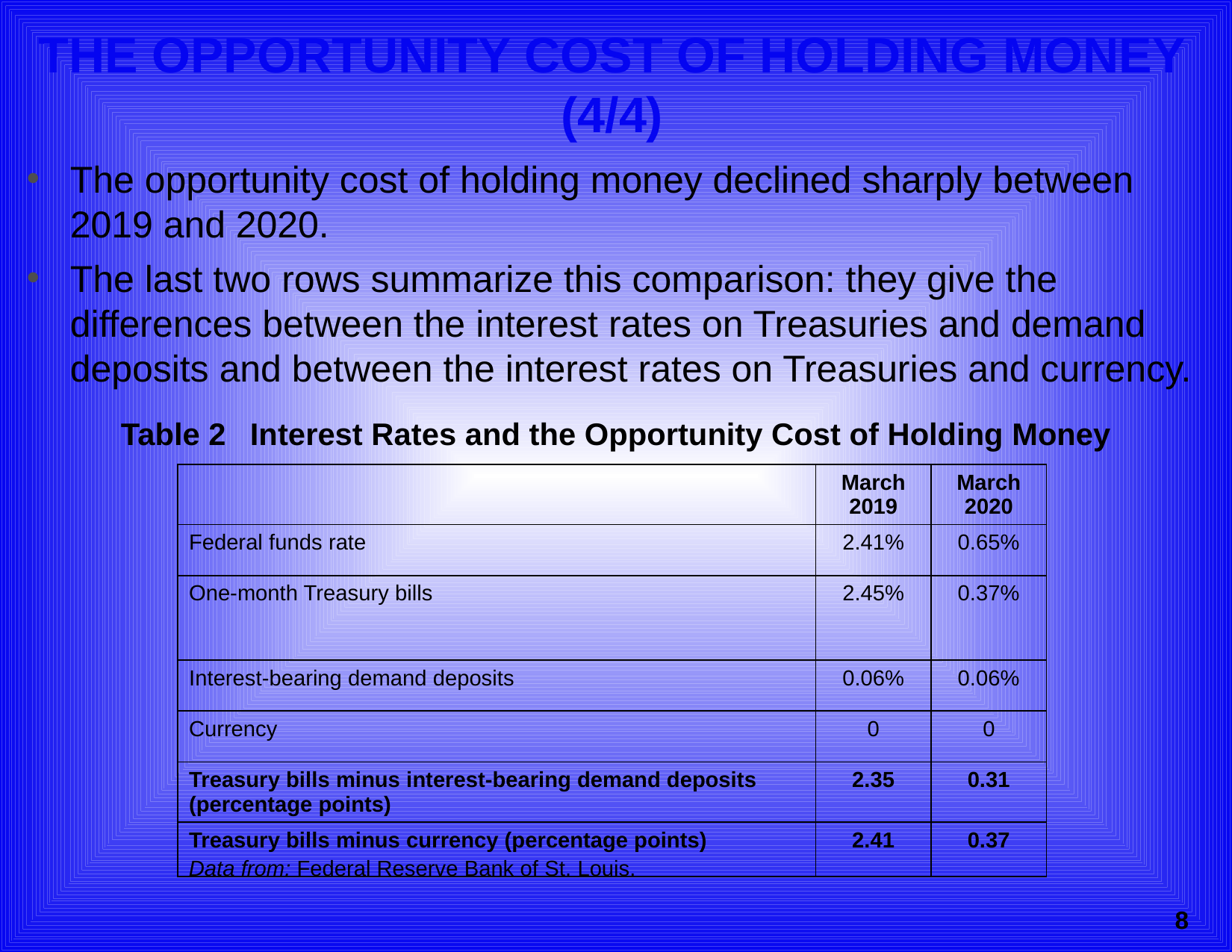

# THE OPPORTUNITY COST OF HOLDING MONEY (4/4)
The opportunity cost of holding money declined sharply between 2019 and 2020.
The last two rows summarize this comparison: they give the differences between the interest rates on Treasuries and demand deposits and between the interest rates on Treasuries and currency.

Table 2  Interest Rates and the Opportunity Cost of Holding Money
|  | March 2019 | March 2020 |
| --- | --- | --- |
| Federal funds rate | 2.41% | 0.65% |
| One-month Treasury bills | 2.45% | 0.37% |
| Interest-bearing demand deposits | 0.06% | 0.06% |
| Currency | 0 | 0 |
| Treasury bills minus interest-bearing demand deposits (percentage points) | 2.35 | 0.31 |
| Treasury bills minus currency (percentage points) | 2.41 | 0.37 |
Data from: Federal Reserve Bank of St. Louis.